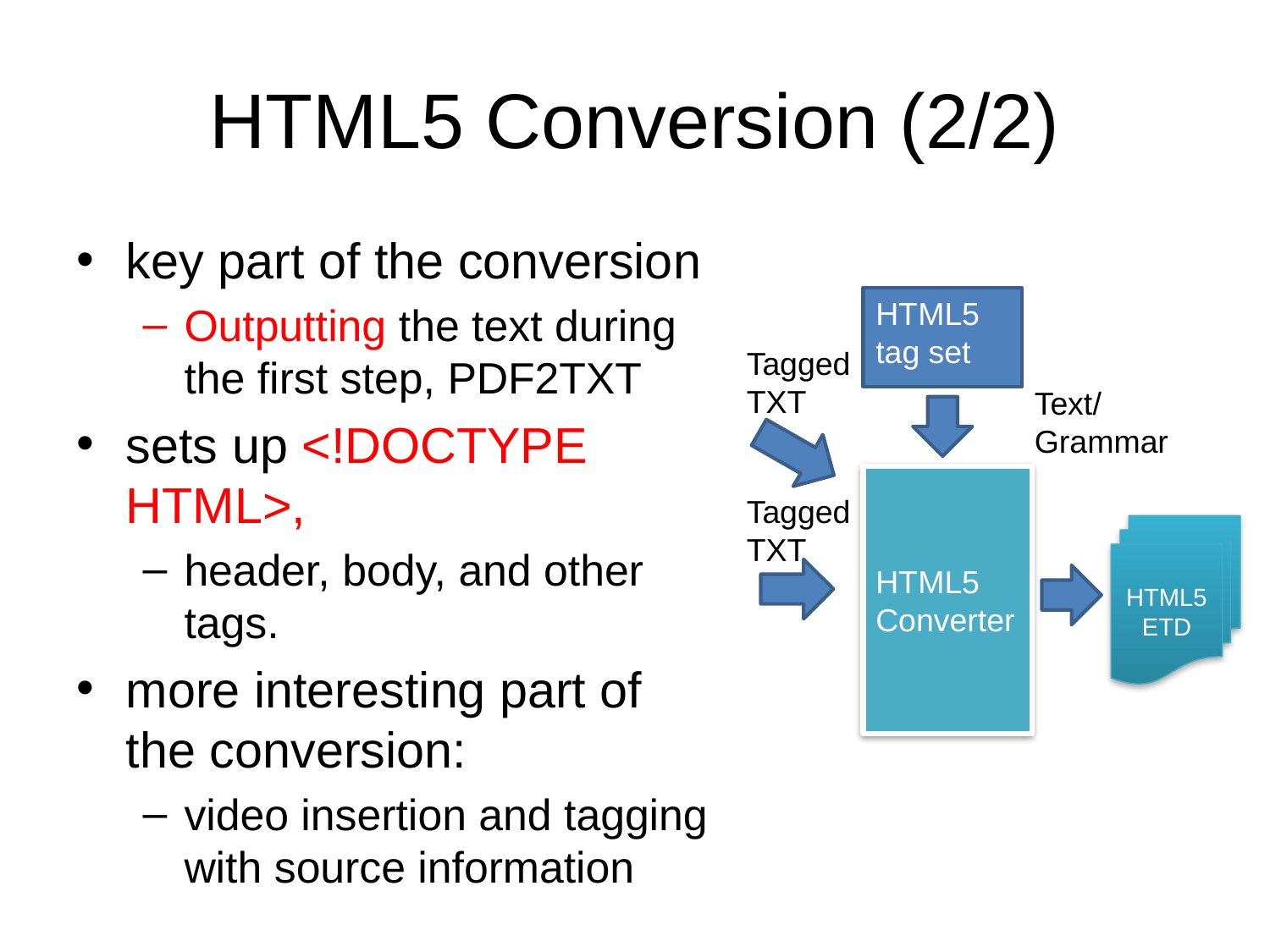

# HTML5 Conversion (2/2)
key part of the conversion
Outputting the text during the first step, PDF2TXT
sets up <!DOCTYPE HTML>,
header, body, and other tags.
more interesting part of the conversion:
video insertion and tagging with source information
HTML5
tag set
Tagged TXT
Text/ Grammar

HTML5
Converter
Tagged TXT
HTML5ETD